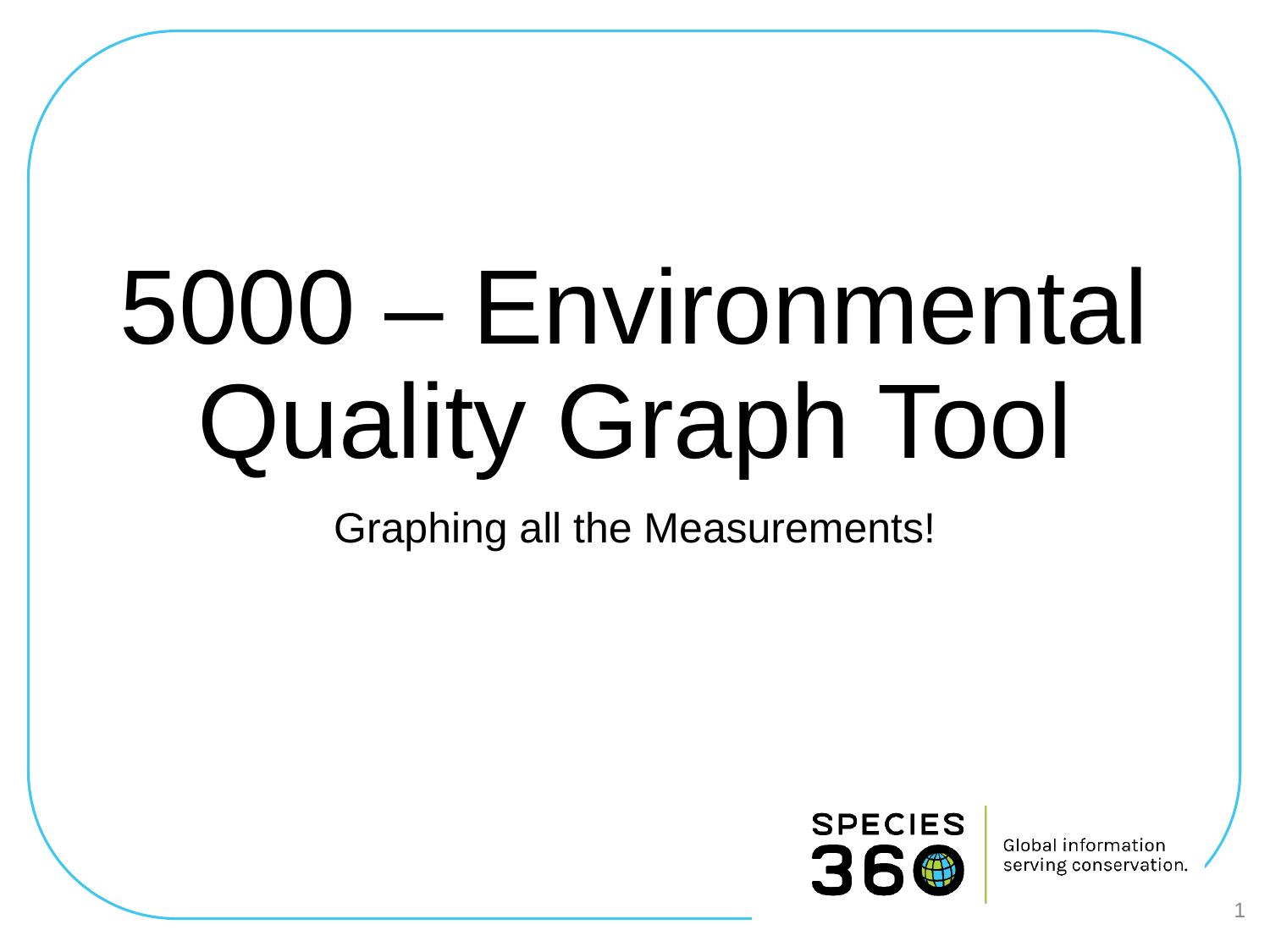

# 5000 – Environmental Quality Graph Tool
Graphing all the Measurements!
1